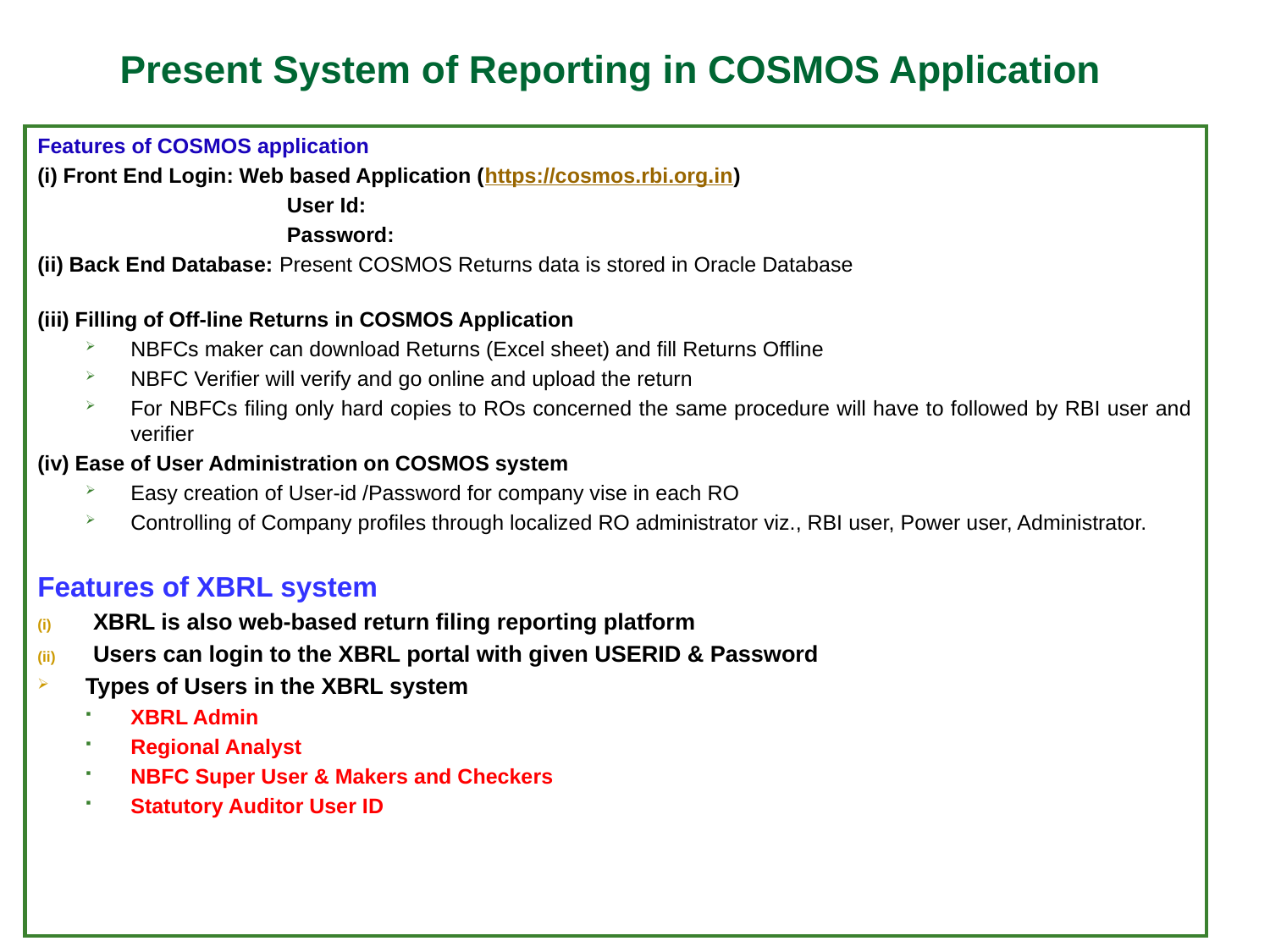

# Present System of Reporting in COSMOS Application
Features of COSMOS application
(i) Front End Login: Web based Application (https://cosmos.rbi.org.in)
User Id:
Password:
(ii) Back End Database: Present COSMOS Returns data is stored in Oracle Database

(iii) Filling of Off-line Returns in COSMOS Application
NBFCs maker can download Returns (Excel sheet) and fill Returns Offline
NBFC Verifier will verify and go online and upload the return
For NBFCs filing only hard copies to ROs concerned the same procedure will have to followed by RBI user and verifier
(iv) Ease of User Administration on COSMOS system
Easy creation of User-id /Password for company vise in each RO
Controlling of Company profiles through localized RO administrator viz., RBI user, Power user, Administrator.

Features of XBRL system
XBRL is also web-based return filing reporting platform
Users can login to the XBRL portal with given USERID & Password
Types of Users in the XBRL system
XBRL Admin
Regional Analyst
NBFC Super User & Makers and Checkers
Statutory Auditor User ID